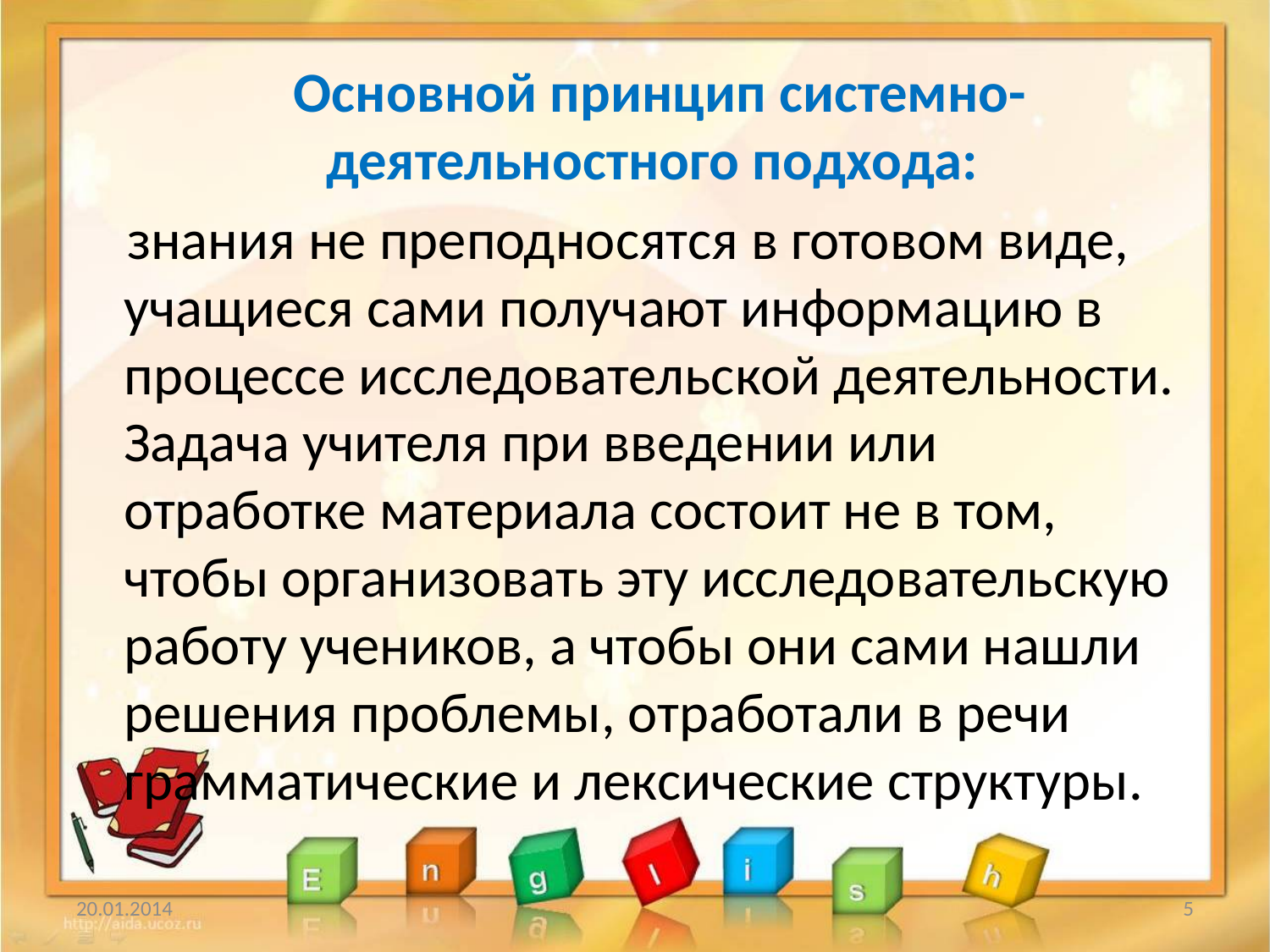

#
    Основной принцип системно-деятельностного подхода:
    знания не преподносятся в готовом виде, учащиеся сами получают информацию в процессе исследовательской деятельности. Задача учителя при введении или отработке материала состоит не в том, чтобы организовать эту исследовательскую работу учеников, а чтобы они сами нашли решения проблемы, отработали в речи грамматические и лексические структуры.
20.01.2014
5